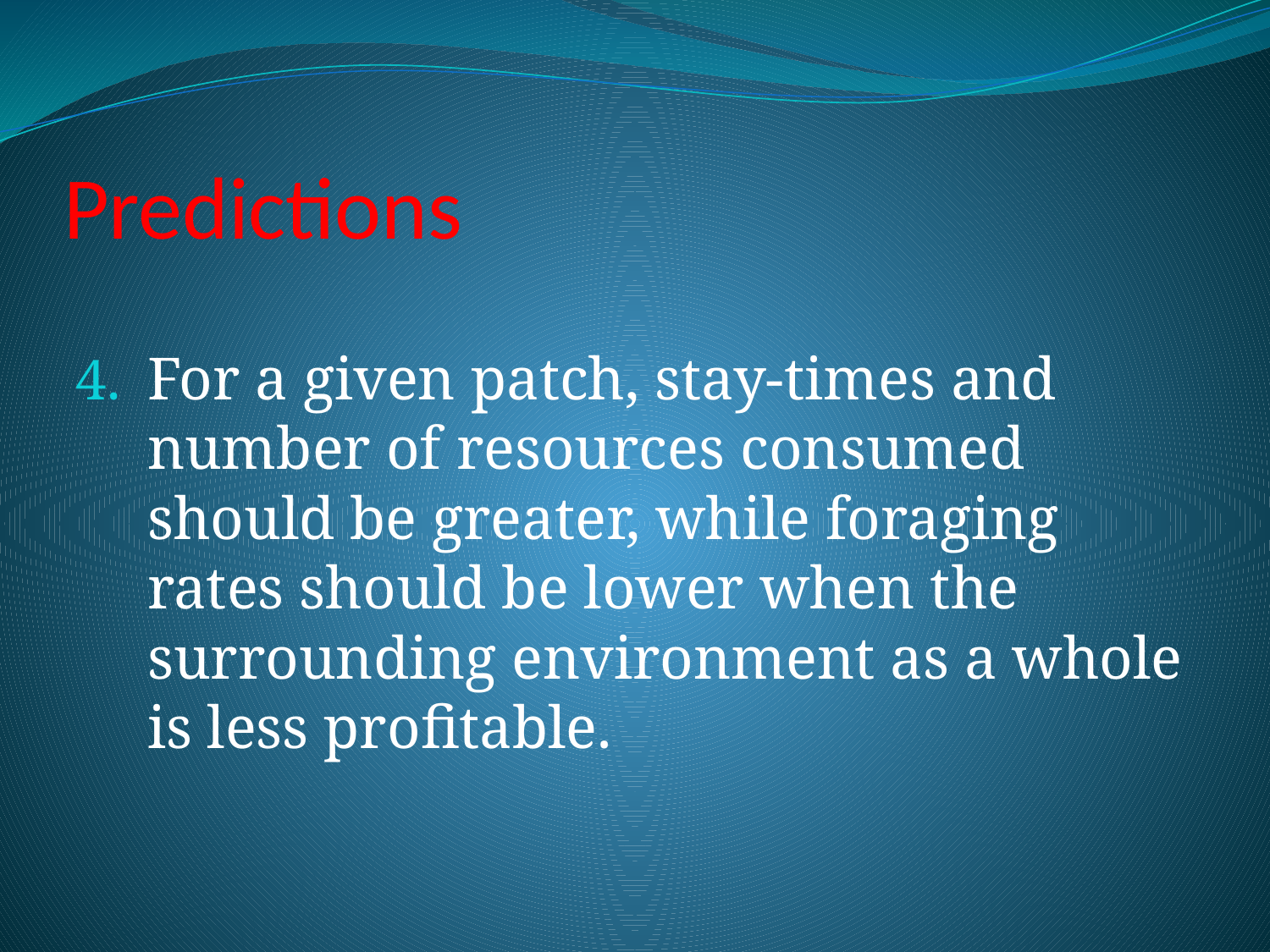

# Predictions

For a given patch, stay-times and number of resources consumed should be greater, while foraging rates should be lower when the surrounding environment as a whole is less profitable.